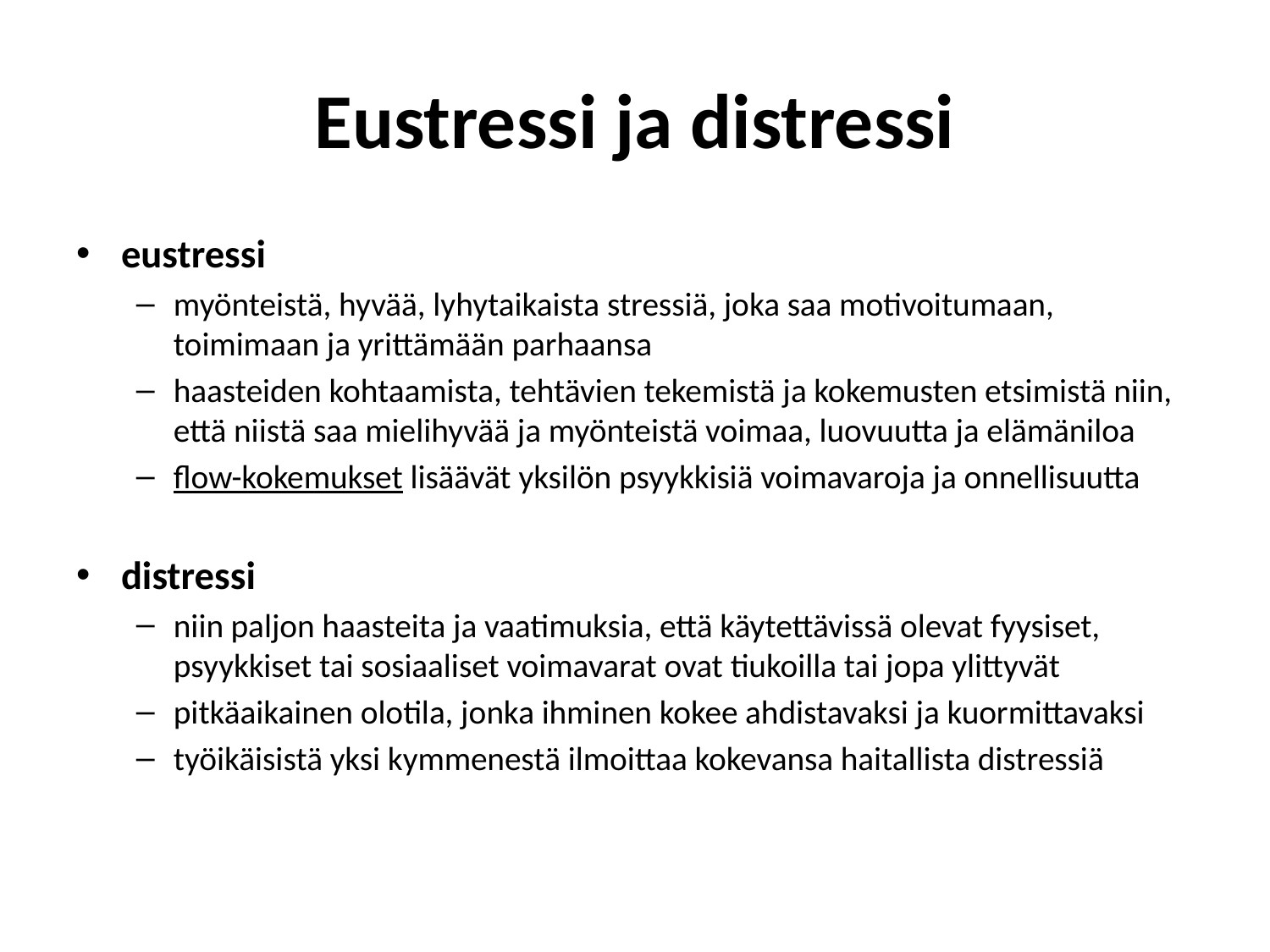

# Eustressi ja distressi
eustressi
myönteistä, hyvää, lyhytaikaista stressiä, joka saa motivoitumaan, toimimaan ja yrittämään parhaansa
haasteiden kohtaamista, tehtävien tekemistä ja kokemusten etsimistä niin, että niistä saa mielihyvää ja myönteistä voimaa, luovuutta ja elämäniloa
flow-kokemukset lisäävät yksilön psyykkisiä voimavaroja ja onnellisuutta

distressi
niin paljon haasteita ja vaatimuksia, että käytettävissä olevat fyysiset, psyykkiset tai sosiaaliset voimavarat ovat tiukoilla tai jopa ylittyvät
pitkäaikainen olotila, jonka ihminen kokee ahdistavaksi ja kuormittavaksi
työikäisistä yksi kymmenestä ilmoittaa kokevansa haitallista distressiä